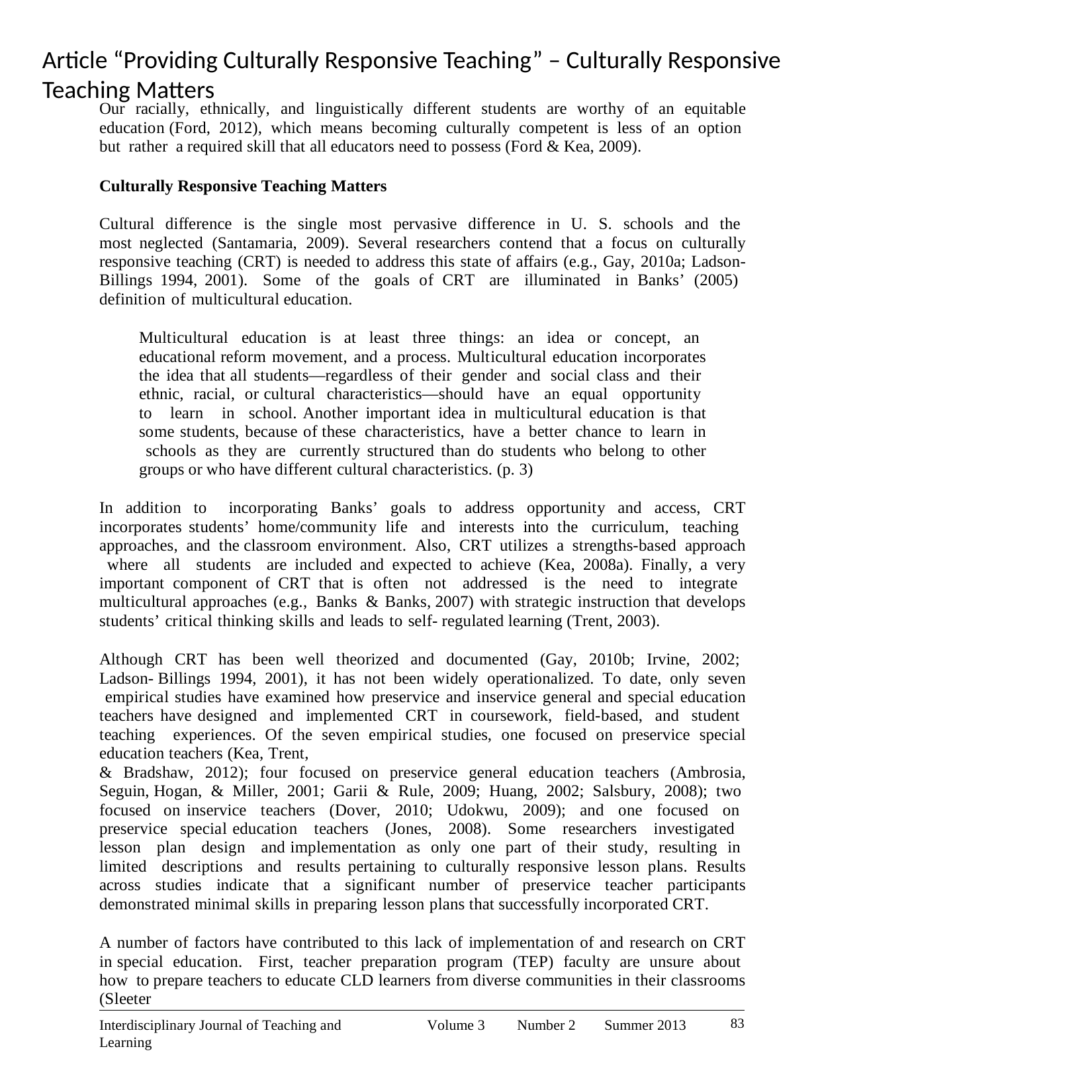

# Article “Providing Culturally Responsive Teaching” – Culturally Responsive Teaching Matters
Our racially, ethnically, and linguistically different students are worthy of an equitable education (Ford,  2012),  which  means  becoming  culturally  competent  is  less  of  an  option  but  rather  a required skill that all educators need to possess (Ford & Kea, 2009).

Culturally Responsive Teaching Matters

Cultural  difference  is  the  single  most  pervasive  difference  in  U.  S.  schools  and  the  most neglected (Santamaria, 2009). Several researchers contend that a focus on culturally responsive teaching (CRT) is needed to address this state of affairs (e.g., Gay, 2010a; Ladson-Billings 1994, 2001).  Some  of the  goals of CRT  are  illuminated  in Banks’ (2005)  definition of multicultural education.

Multicultural  education  is  at  least  three  things:  an  idea  or  concept,  an  educational reform movement, and a process. Multicultural education incorporates the idea that all students—regardless of their  gender  and  social class and  their  ethnic,  racial,  or cultural  characteristics—should   have   an  equal   opportunity  to   learn   in  school. Another important idea in multicultural education is that some students, because of these  characteristics,  have  a  better  chance  to  learn  in  schools as they are  currently structured than do students who belong to other groups or who have different cultural characteristics. (p. 3)

In addition to  incorporating Banks’ goals to address opportunity and access, CRT incorporates students’ home/community life  and  interests into the  curriculum,  teaching  approaches,  and  the classroom environment.  Also,  CRT  utilizes  a  strengths-based  approach  where  all  students  are included and expected to achieve (Kea, 2008a). Finally, a very important component of CRT that is often  not  addressed  is the  need  to  integrate  multicultural approaches (e.g.,  Banks  & Banks, 2007) with strategic instruction that develops students’ critical thinking skills and leads to self- regulated learning (Trent, 2003).

Although  CRT  has  been  well  theorized  and  documented  (Gay,  2010b;  Irvine,  2002;  Ladson- Billings  1994,  2001),  it  has  not  been  widely  operationalized.  To  date,  only  seven  empirical studies have examined how preservice and inservice general and special education teachers have designed  and  implemented  CRT  in coursework,  field-based,  and  student  teaching  experiences. Of the seven empirical studies, one focused on preservice special education teachers (Kea, Trent,
& Bradshaw, 2012); four focused on preservice general education teachers (Ambrosia, Seguin, Hogan,  &  Miller,  2001;  Garii  &  Rule,  2009;  Huang,  2002;  Salsbury,  2008);  two  focused  on inservice  teachers  (Dover,  2010;  Udokwu,  2009);  and  one  focused  on  preservice  special education   teachers   (Jones,   2008).   Some   researchers   investigated   lesson   plan   design   and implementation  as  only  one  part  of  their  study,  resulting  in  limited  descriptions  and  results pertaining to culturally responsive lesson plans. Results across studies indicate that a significant number of preservice teacher participants demonstrated minimal skills in preparing lesson plans that successfully incorporated CRT.

A number of factors have contributed to this lack of implementation of and research on CRT in special  education.   First,  teacher  preparation  program  (TEP)  faculty  are  unsure  about  how  to prepare teachers to educate CLD learners from diverse communities in their classrooms (Sleeter
83
Interdisciplinary Journal of Teaching and Learning
Volume 3
Number 2
Summer 2013